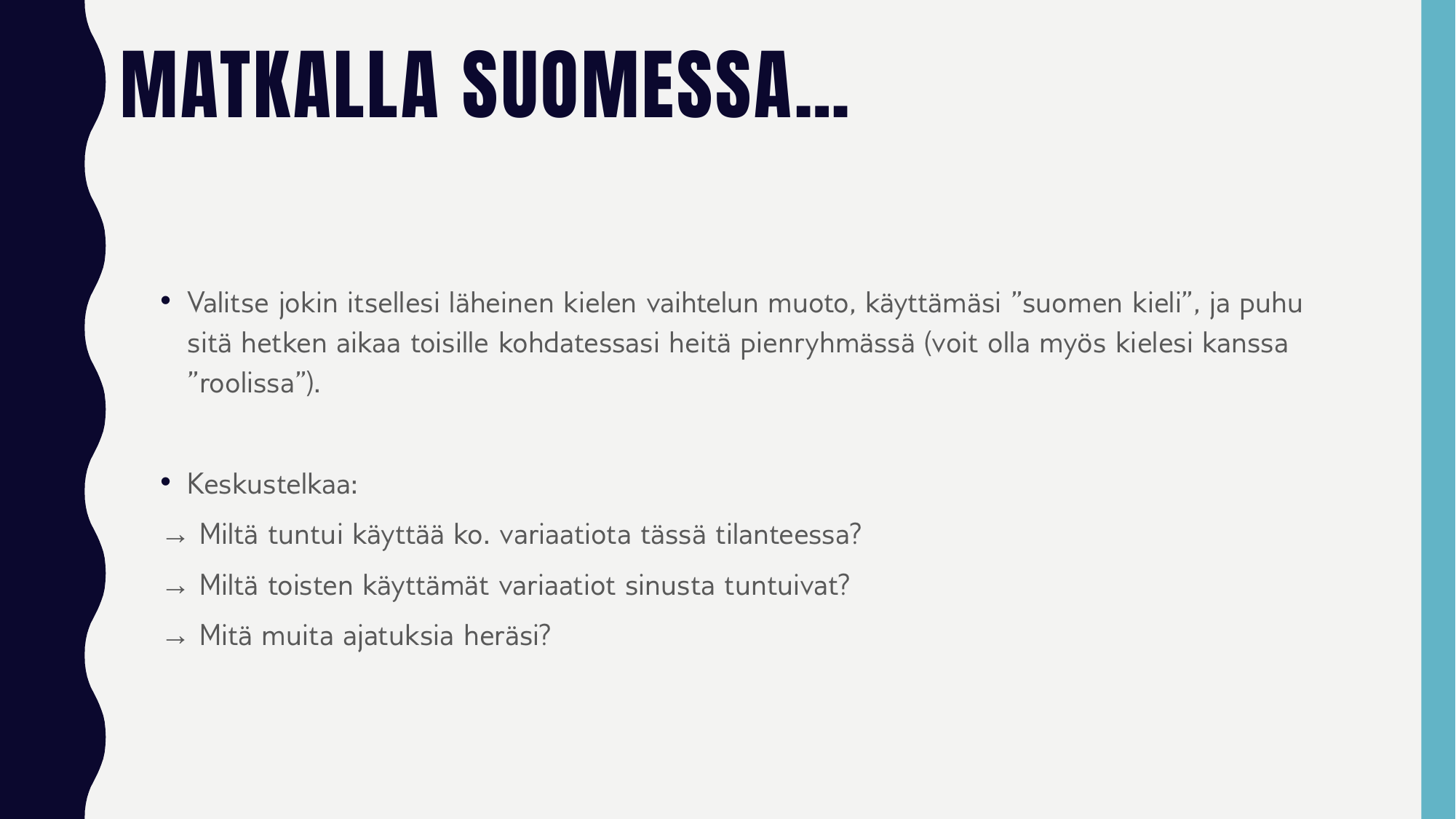

# MATKALLA SUOMESSA…
Valitse jokin itsellesi läheinen kielen vaihtelun muoto, käyttämäsi ”suomen kieli”, ja puhu sitä hetken aikaa toisille kohdatessasi heitä pienryhmässä (voit olla myös kielesi kanssa ”roolissa”).

Keskustelkaa:
→ Miltä tuntui käyttää ko. variaatiota tässä tilanteessa?
→ Miltä toisten käyttämät variaatiot sinusta tuntuivat?
→ Mitä muita ajatuksia heräsi?